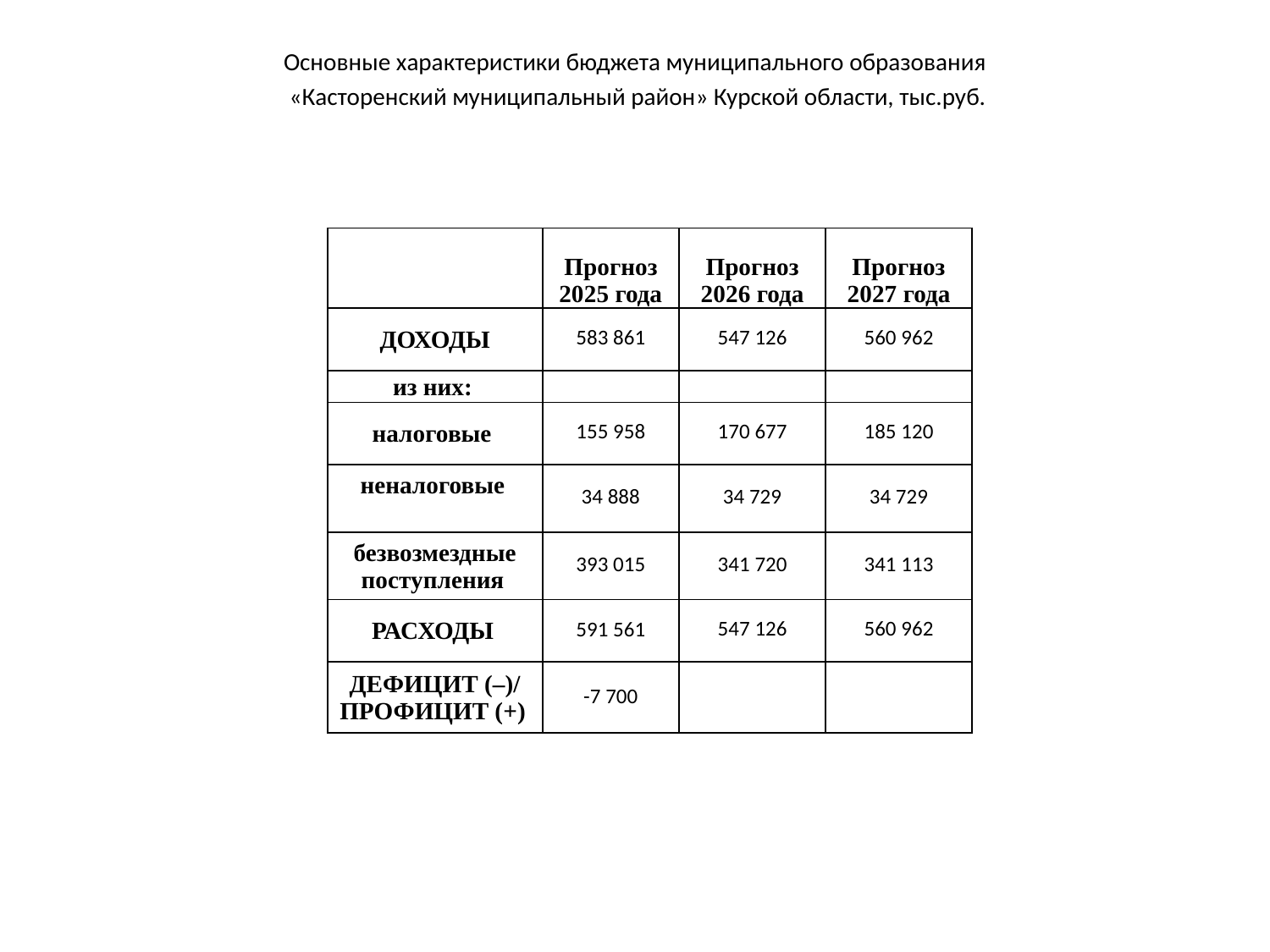

Основные характеристики бюджета муниципального образования
 «Касторенский муниципальный район» Курской области, тыс.руб.

|  | Прогноз 2025 года | Прогноз 2026 года | Прогноз 2027 года |
| --- | --- | --- | --- |
| ДОХОДЫ | 583 861 | 547 126 | 560 962 |
| из них: |  |  |  |
| налоговые | 155 958 | 170 677 | 185 120 |
| неналоговые | 34 888 | 34 729 | 34 729 |
| безвозмездные поступления | 393 015 | 341 720 | 341 113 |
| РАСХОДЫ | 591 561 | 547 126 | 560 962 |
| ДЕФИЦИТ (–)/ ПРОФИЦИТ (+) | -7 700 |  |  |